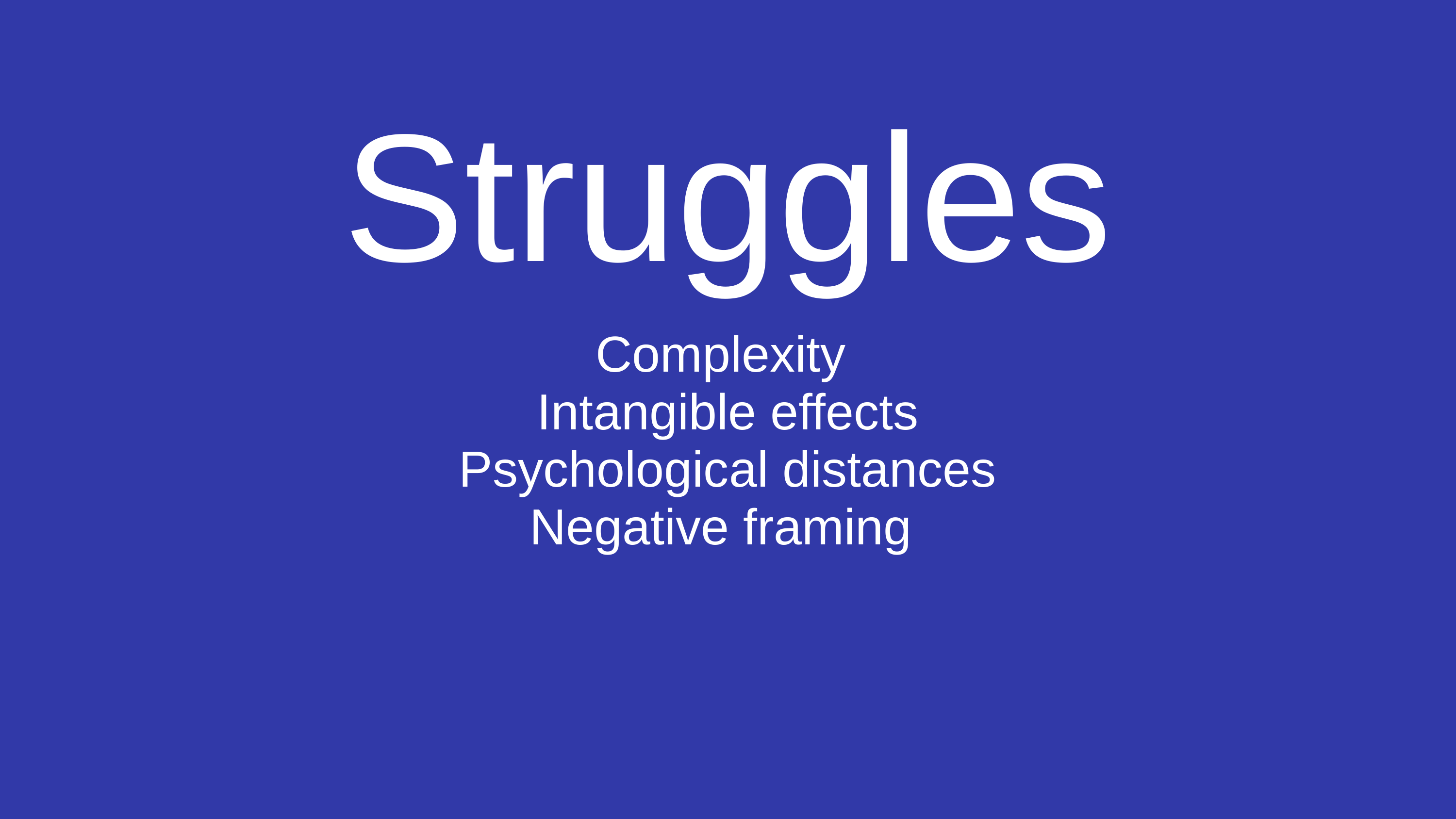

Struggles
Complexity
Intangible effects
Psychological distances
Negative framing